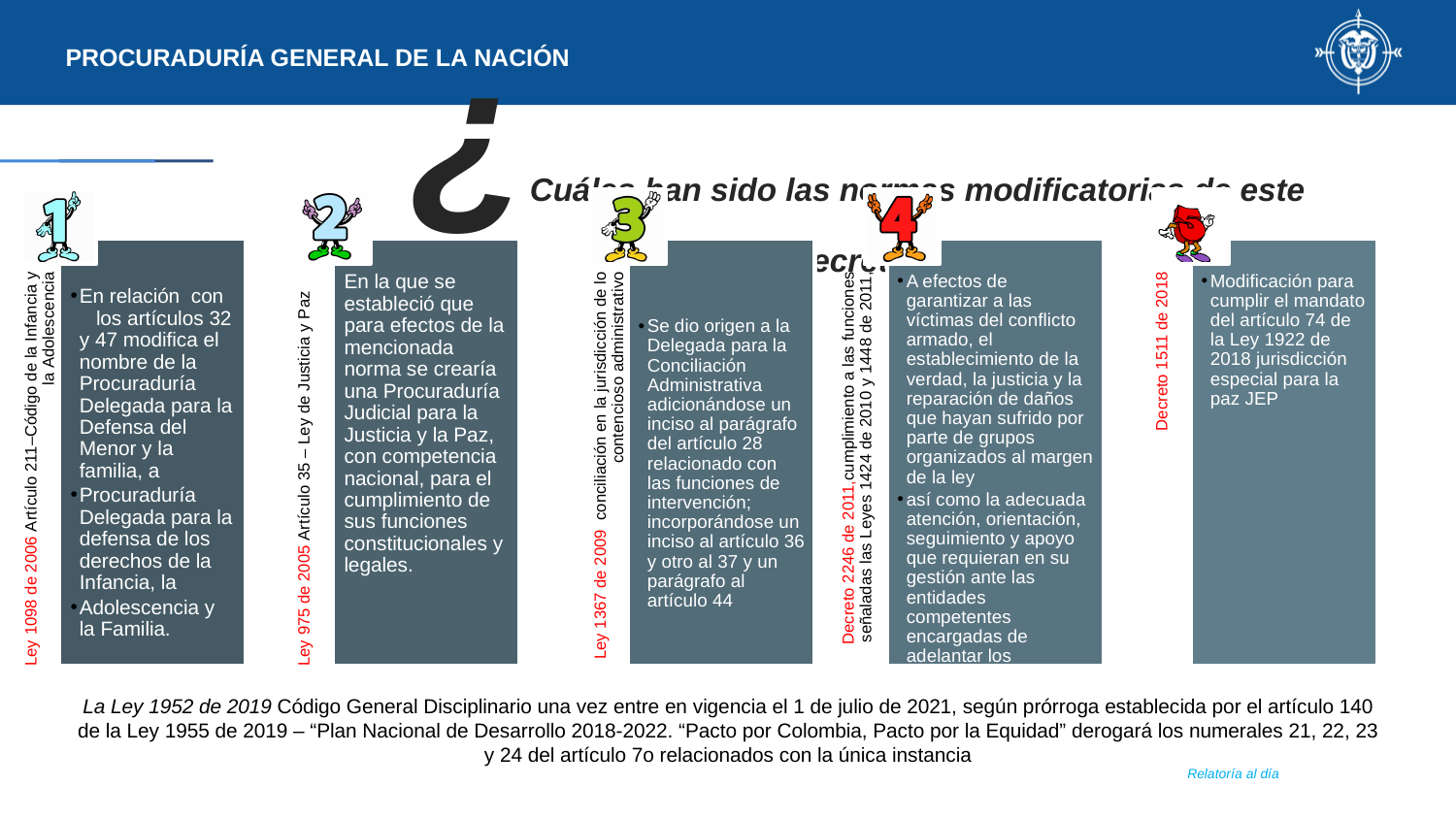

¿Cuáles han sido las normas modificatorias de este Decreto?

Ley 1098 de 2006 Artículo 211–Código de la Infancia y la Adolescencia
En relación  con     los artículos 32 y 47 modifica el nombre de la Procuraduría Delegada para la Defensa del Menor y la familia, a
Procuraduría Delegada para la defensa de los derechos de la Infancia, la
Adolescencia y la Familia.
Ley 975 de 2005 Artículo 35 – Ley de Justicia y Paz
En la que se estableció que para efectos de la mencionada norma se crearía una Procuraduría Judicial para la Justicia y la Paz, con competencia nacional, para el cumplimiento de sus funciones constitucionales y legales.
Ley 1367 de 2009  conciliación en la jurisdicción de lo contencioso administrativo
Se dio origen a la Delegada para la Conciliación Administrativa adicionándose un inciso al parágrafo del artículo 28 relacionado con las funciones de intervención; incorporándose un inciso al artículo 36 y otro al 37 y un parágrafo al artículo 44
Decreto 2246 de 2011,cumplimiento a las funciones señaladas las Leyes 1424 de 2010 y 1448 de 2011,
A efectos de garantizar a las víctimas del conflicto armado, el establecimiento de la verdad, la justicia y la reparación de daños que hayan sufrido por parte de grupos organizados al margen de la ley
así como la adecuada atención, orientación, seguimiento y apoyo que requieran en su gestión ante las entidades competentes encargadas de adelantar los respectivos trámites.
Decreto 1511 de 2018
Modificación para cumplir el mandato del artículo 74 de la Ley 1922 de 2018 jurisdicción especial para la paz JEP
La Ley 1952 de 2019 Código General Disciplinario una vez entre en vigencia el 1 de julio de 2021, según prórroga establecida por el artículo 140 de la Ley 1955 de 2019 – “Plan Nacional de Desarrollo 2018-2022. “Pacto por Colombia, Pacto por la Equidad” derogará los numerales 21, 22, 23 y 24 del artículo 7o relacionados con la única instancia
Relatoría al día